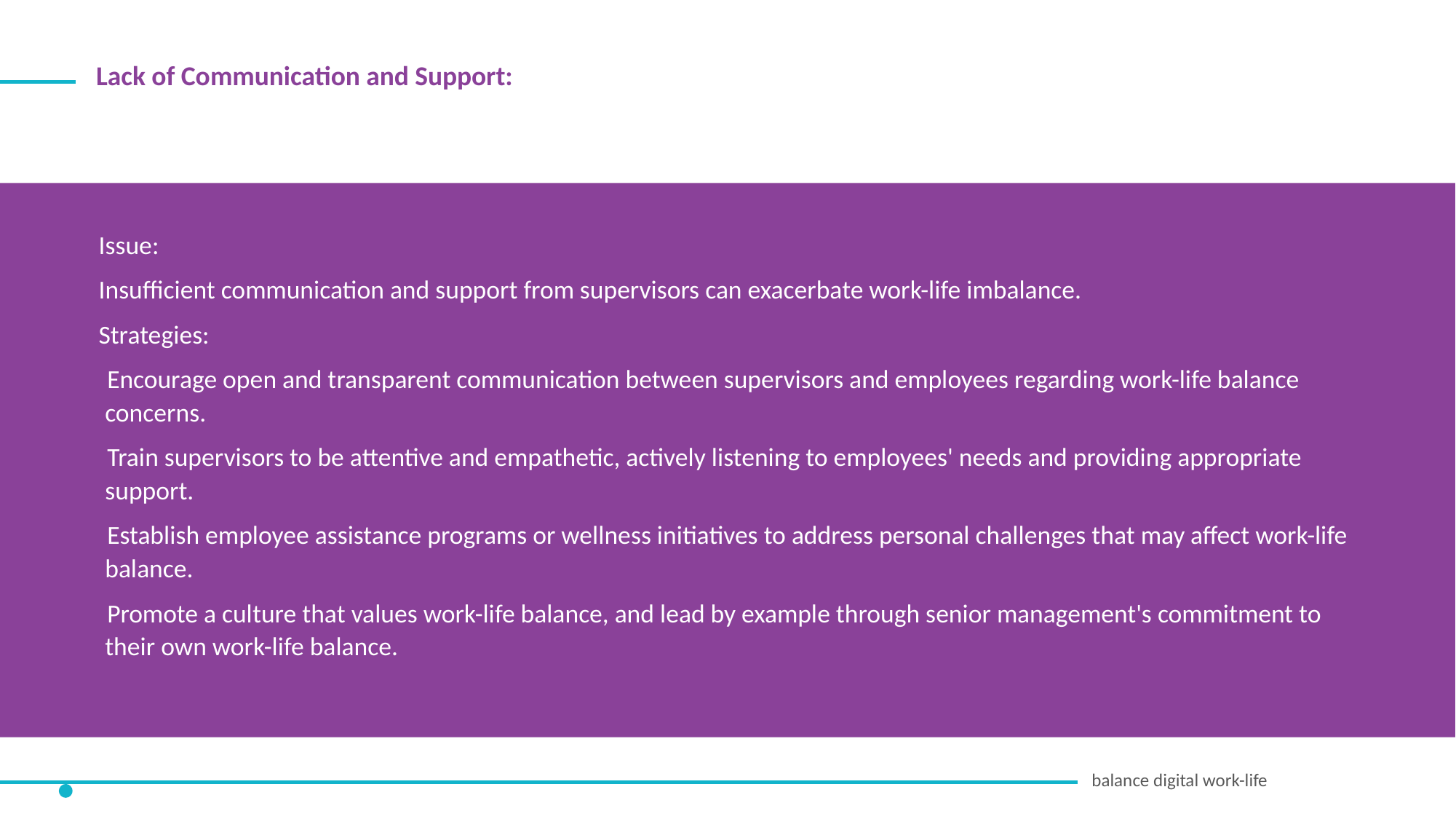

Lack of Communication and Support:
Issue:
Insufficient communication and support from supervisors can exacerbate work-life imbalance.
Strategies:
Encourage open and transparent communication between supervisors and employees regarding work-life balance concerns.
Train supervisors to be attentive and empathetic, actively listening to employees' needs and providing appropriate support.
Establish employee assistance programs or wellness initiatives to address personal challenges that may affect work-life balance.
Promote a culture that values work-life balance, and lead by example through senior management's commitment to their own work-life balance.